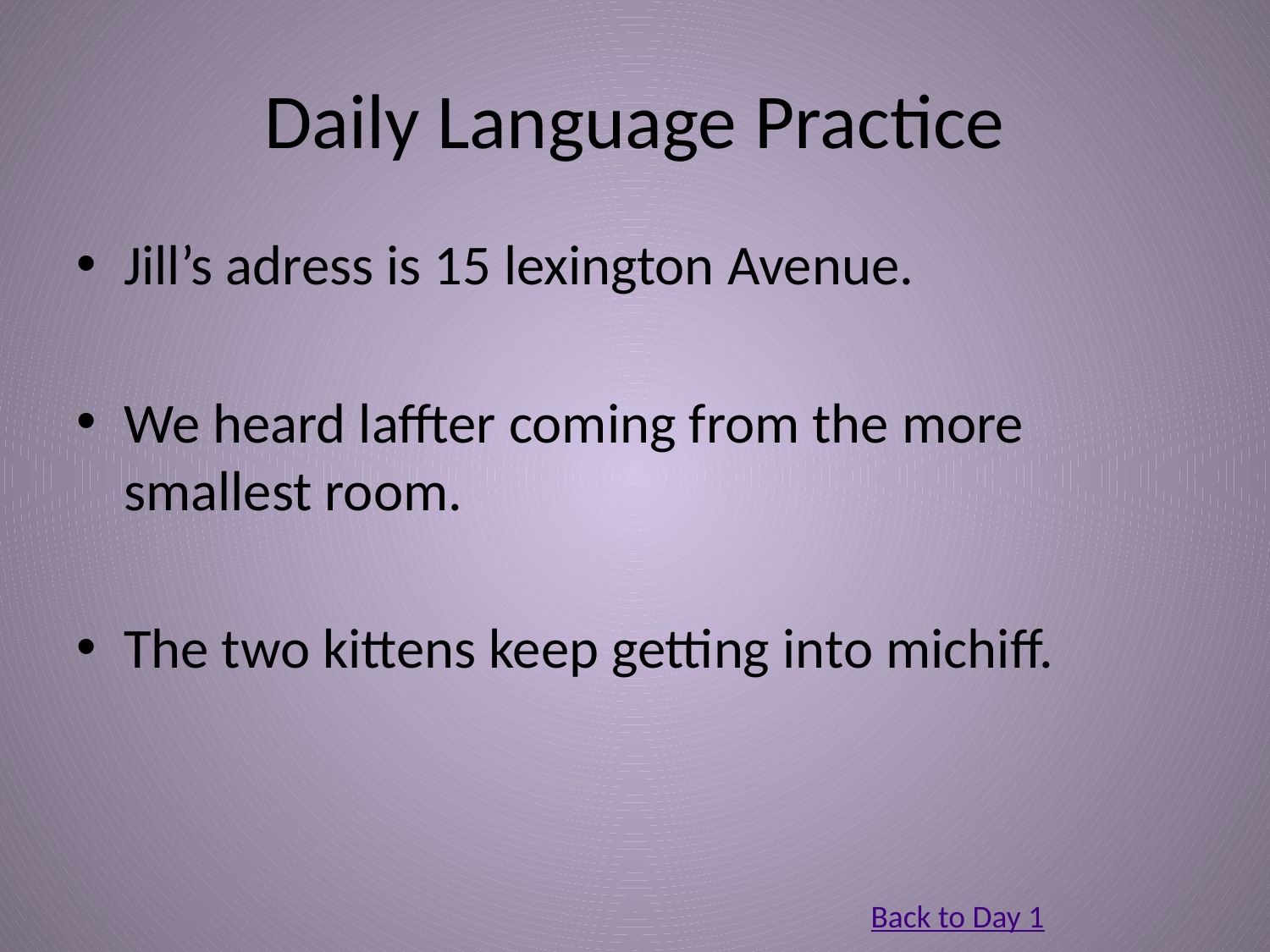

# Daily Language Practice
Jill’s adress is 15 lexington Avenue.

We heard laffter coming from the more smallest room.

The two kittens keep getting into michiff.
Back to Day 1